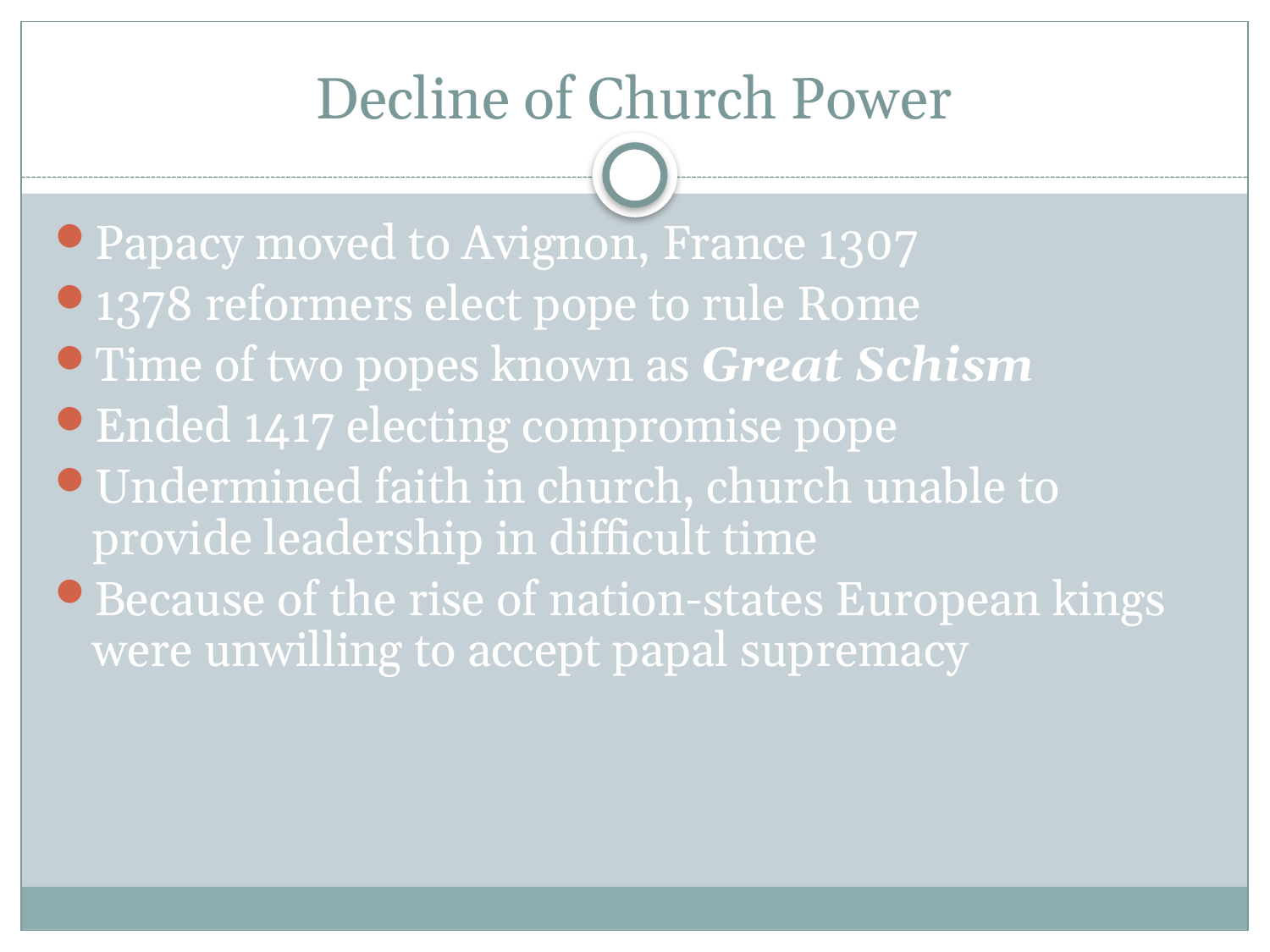

# Decline of Church Power
Papacy moved to Avignon, France 1307
1378 reformers elect pope to rule Rome
Time of two popes known as Great Schism
Ended 1417 electing compromise pope
Undermined faith in church, church unable to provide leadership in difficult time
Because of the rise of nation-states European kings were unwilling to accept papal supremacy